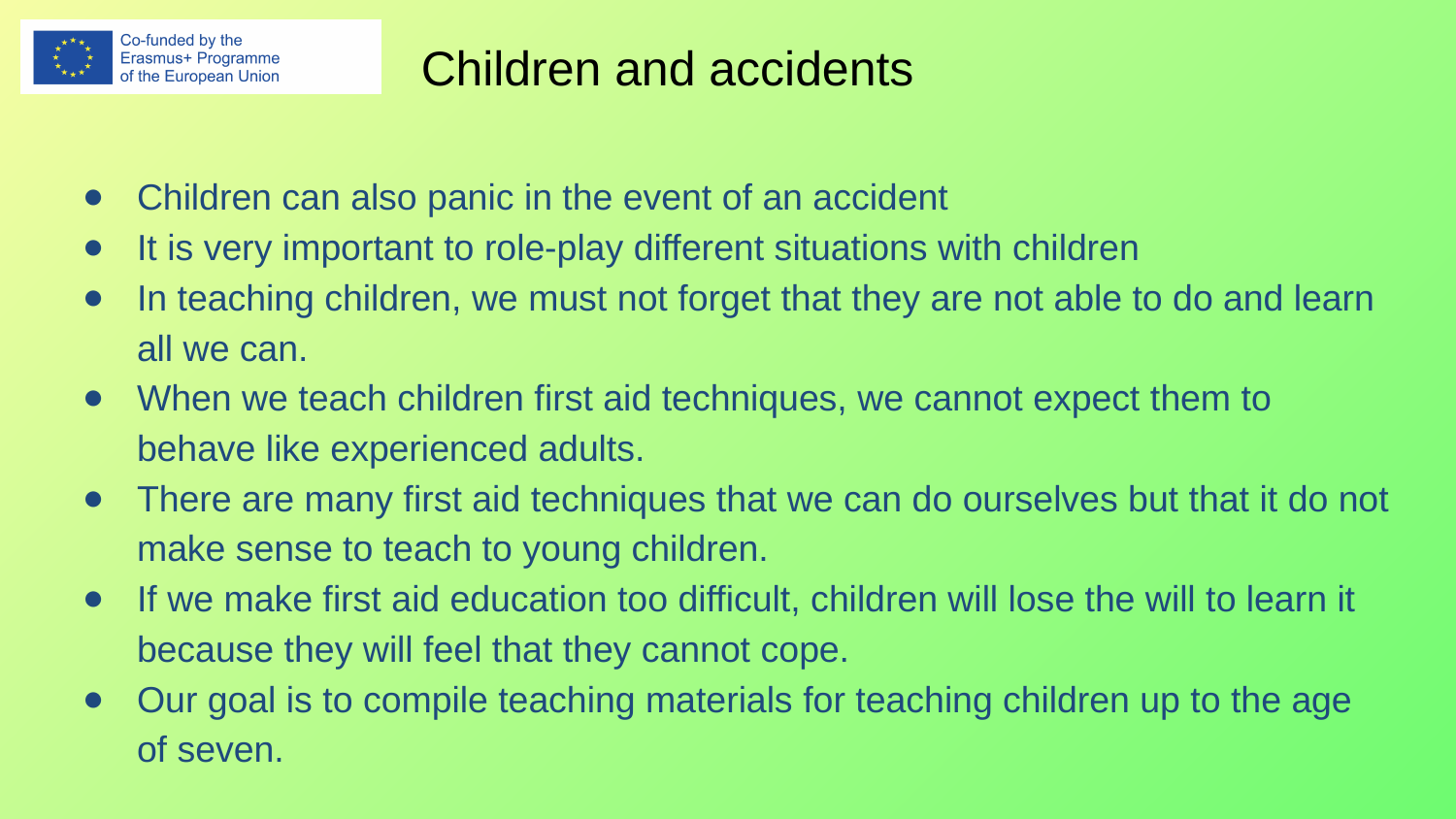

# Children and accidents
Children can also panic in the event of an accident
It is very important to role-play different situations with children
In teaching children, we must not forget that they are not able to do and learn all we can.
When we teach children first aid techniques, we cannot expect them to behave like experienced adults.
There are many first aid techniques that we can do ourselves but that it do not make sense to teach to young children.
If we make first aid education too difficult, children will lose the will to learn it because they will feel that they cannot cope.
Our goal is to compile teaching materials for teaching children up to the age of seven.